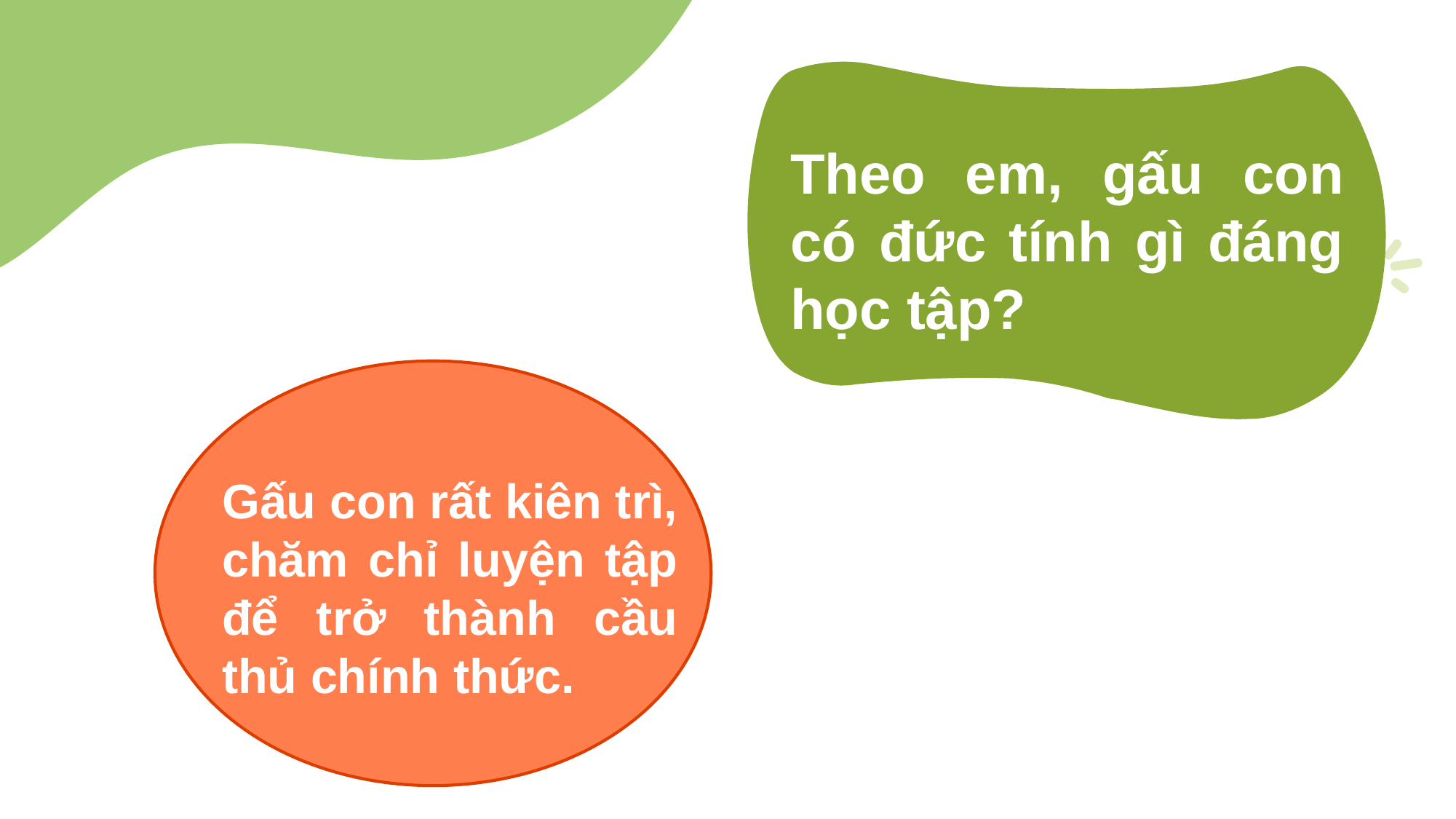

Theo em, gấu con có đức tính gì đáng học tập?

Gấu con rất kiên trì, chăm chỉ luyện tập để trở thành cầu thủ chính thức.